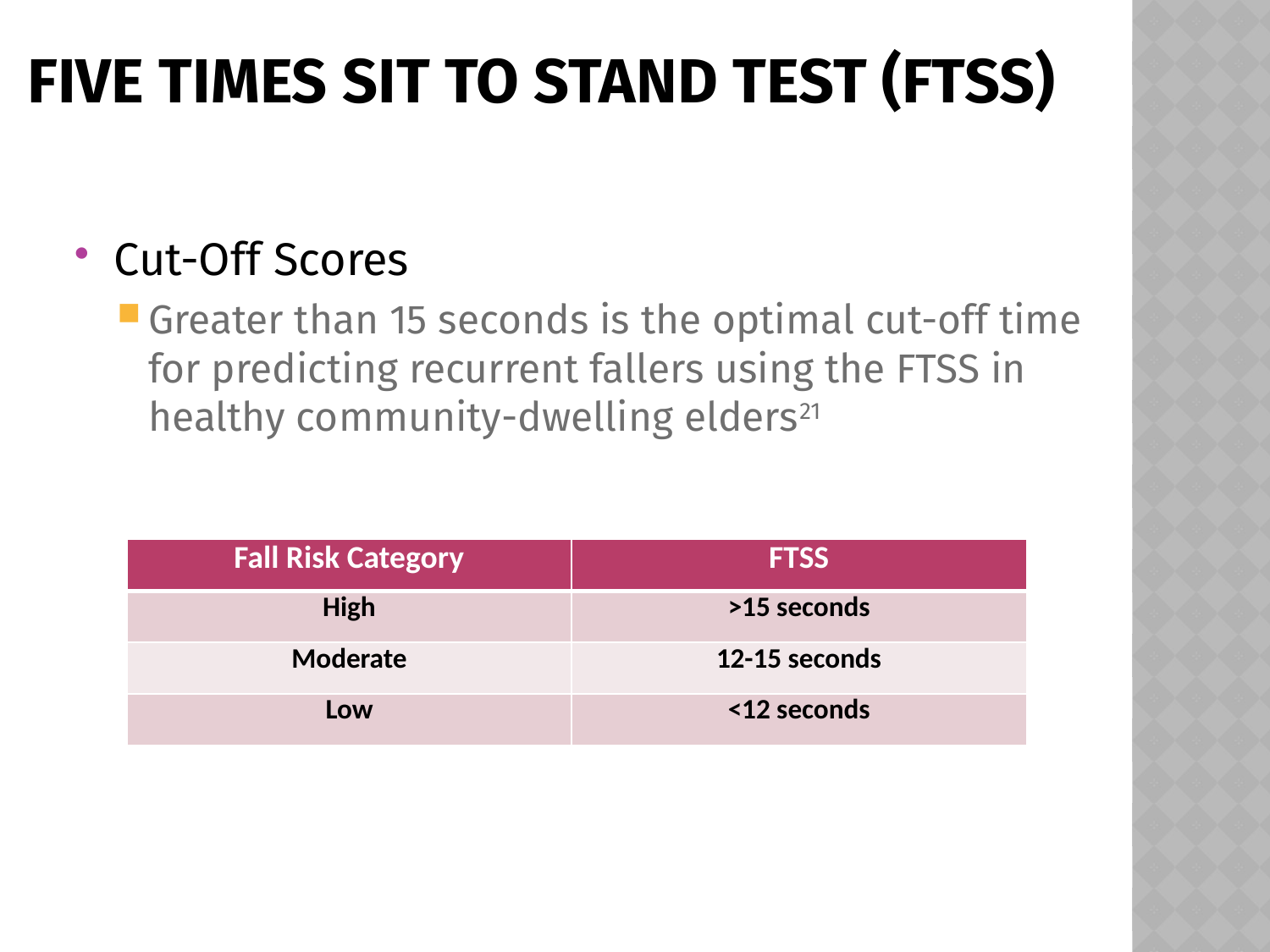

# Five Times Sit to Stand Test (FTSS)
Cut-Off Scores
Greater than 15 seconds is the optimal cut-off time for predicting recurrent fallers using the FTSS in healthy community-dwelling elders21
| Fall Risk Category | FTSS |
| --- | --- |
| High | >15 seconds |
| Moderate | 12-15 seconds |
| Low | <12 seconds |